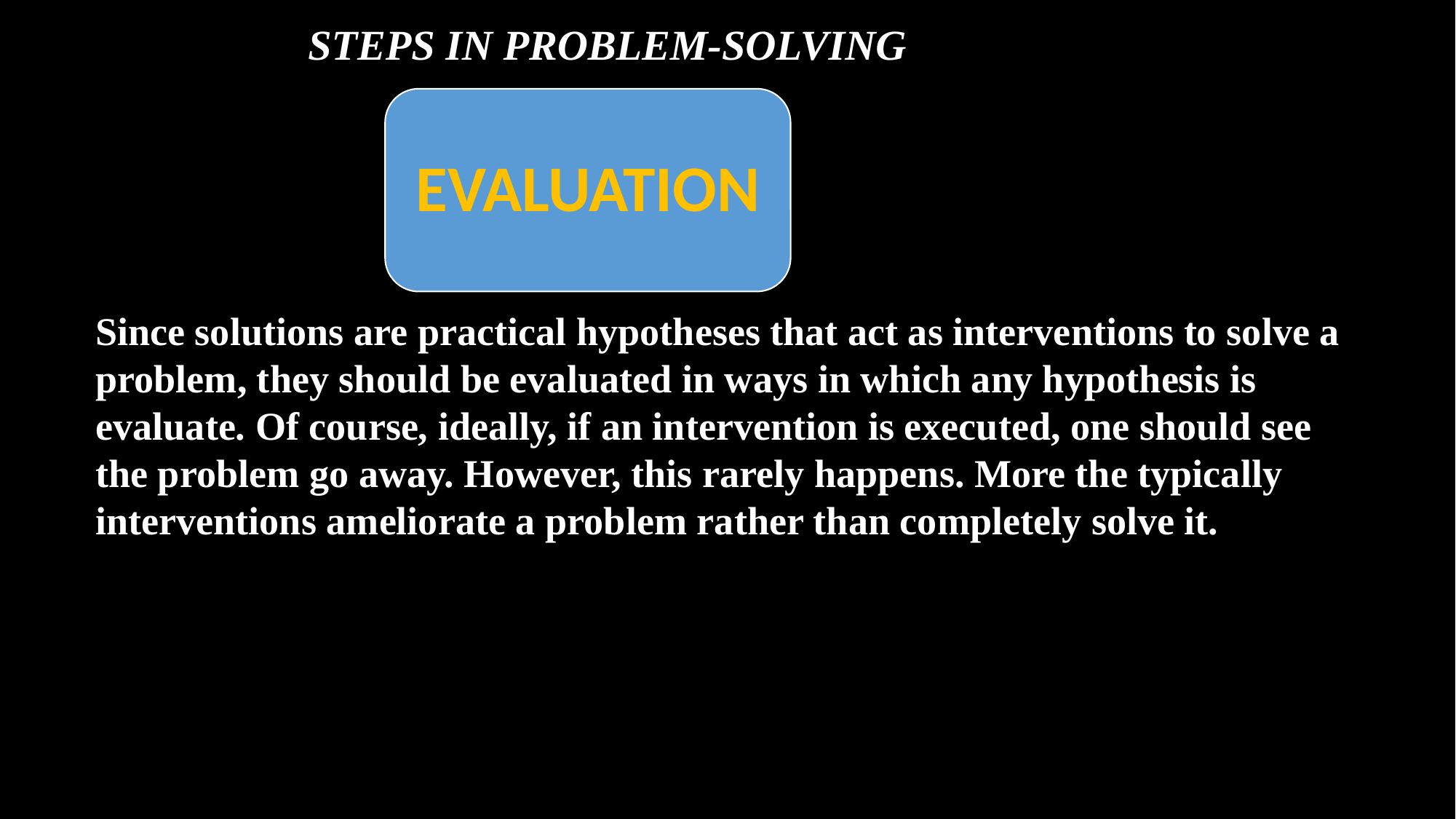

STEPS IN PROBLEM-SOLVING

EVALUATION
Since solutions are practical hypotheses that act as interventions to solve a problem, they should be evaluated in ways in which any hypothesis is evaluate. Of course, ideally, if an intervention is executed, one should see the problem go away. However, this rarely happens. More the typically interventions ameliorate a problem rather than completely solve it.